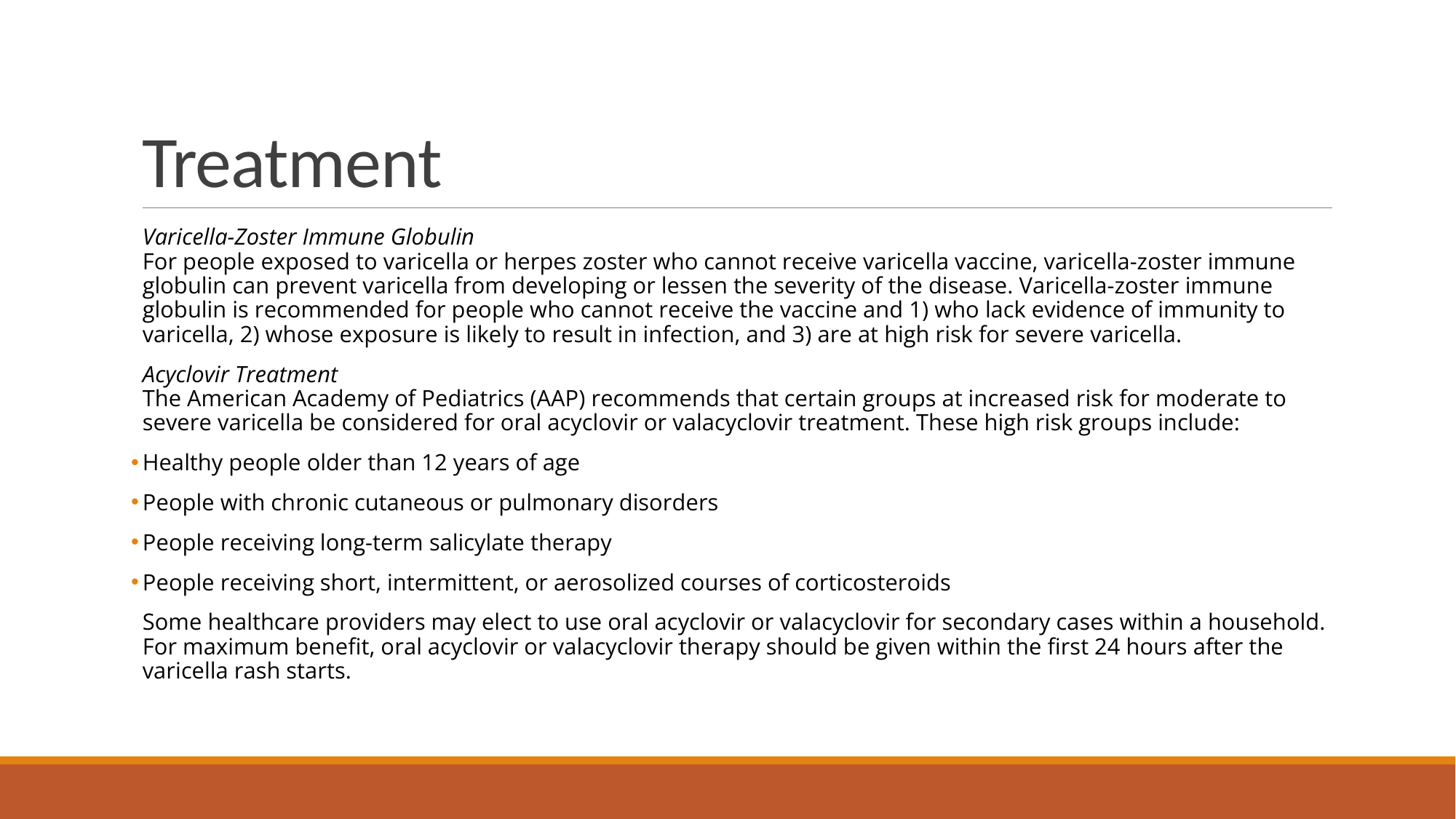

# Treatment
Varicella-Zoster Immune Globulin
For people exposed to varicella or herpes zoster who cannot receive varicella vaccine, varicella-zoster immune globulin can prevent varicella from developing or lessen the severity of the disease. Varicella-zoster immune globulin is recommended for people who cannot receive the vaccine and 1) who lack evidence of immunity to varicella, 2) whose exposure is likely to result in infection, and 3) are at high risk for severe varicella.
Acyclovir Treatment
The American Academy of Pediatrics (AAP) recommends that certain groups at increased risk for moderate to severe varicella be considered for oral acyclovir or valacyclovir treatment. These high risk groups include:
Healthy people older than 12 years of age
People with chronic cutaneous or pulmonary disorders
People receiving long-term salicylate therapy
People receiving short, intermittent, or aerosolized courses of corticosteroids
Some healthcare providers may elect to use oral acyclovir or valacyclovir for secondary cases within a household. For maximum benefit, oral acyclovir or valacyclovir therapy should be given within the first 24 hours after the varicella rash starts.